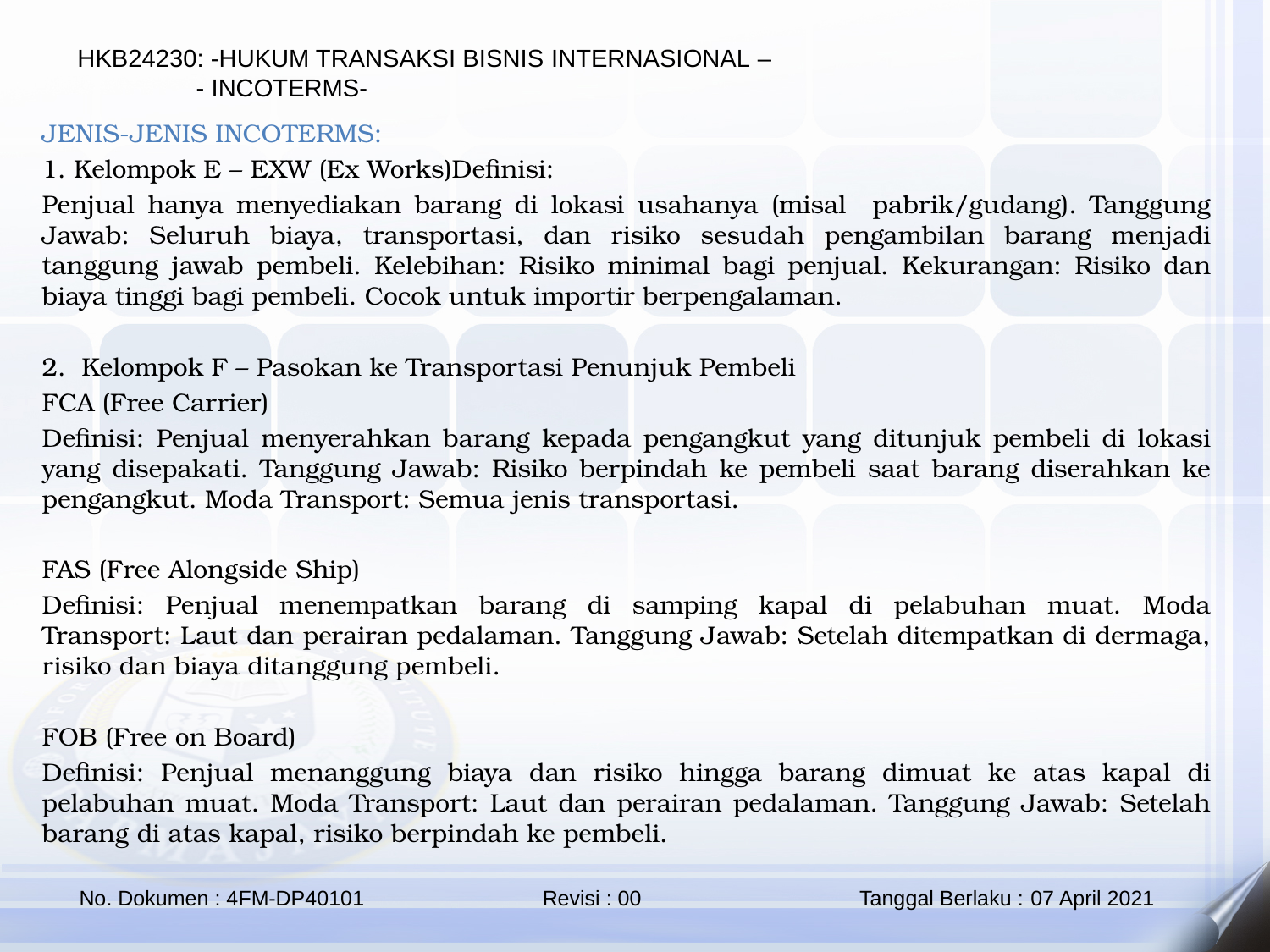

JENIS-JENIS INCOTERMS:
1. Kelompok E – EXW (Ex Works)Definisi:
Penjual hanya menyediakan barang di lokasi usahanya (misal  pabrik/gudang). Tanggung Jawab: Seluruh biaya, transportasi, dan risiko sesudah pengambilan barang menjadi tanggung jawab pembeli. Kelebihan: Risiko minimal bagi penjual. Kekurangan: Risiko dan biaya tinggi bagi pembeli. Cocok untuk importir berpengalaman.

2.  Kelompok F – Pasokan ke Transportasi Penunjuk Pembeli
FCA (Free Carrier)
Definisi: Penjual menyerahkan barang kepada pengangkut yang ditunjuk pembeli di lokasi yang disepakati. Tanggung Jawab: Risiko berpindah ke pembeli saat barang diserahkan ke pengangkut. Moda Transport: Semua jenis transportasi.

FAS (Free Alongside Ship)
Definisi: Penjual menempatkan barang di samping kapal di pelabuhan muat. Moda Transport: Laut dan perairan pedalaman. Tanggung Jawab: Setelah ditempatkan di dermaga, risiko dan biaya ditanggung pembeli.

FOB (Free on Board)
Definisi: Penjual menanggung biaya dan risiko hingga barang dimuat ke atas kapal di pelabuhan muat. Moda Transport: Laut dan perairan pedalaman. Tanggung Jawab: Setelah barang di atas kapal, risiko berpindah ke pembeli.